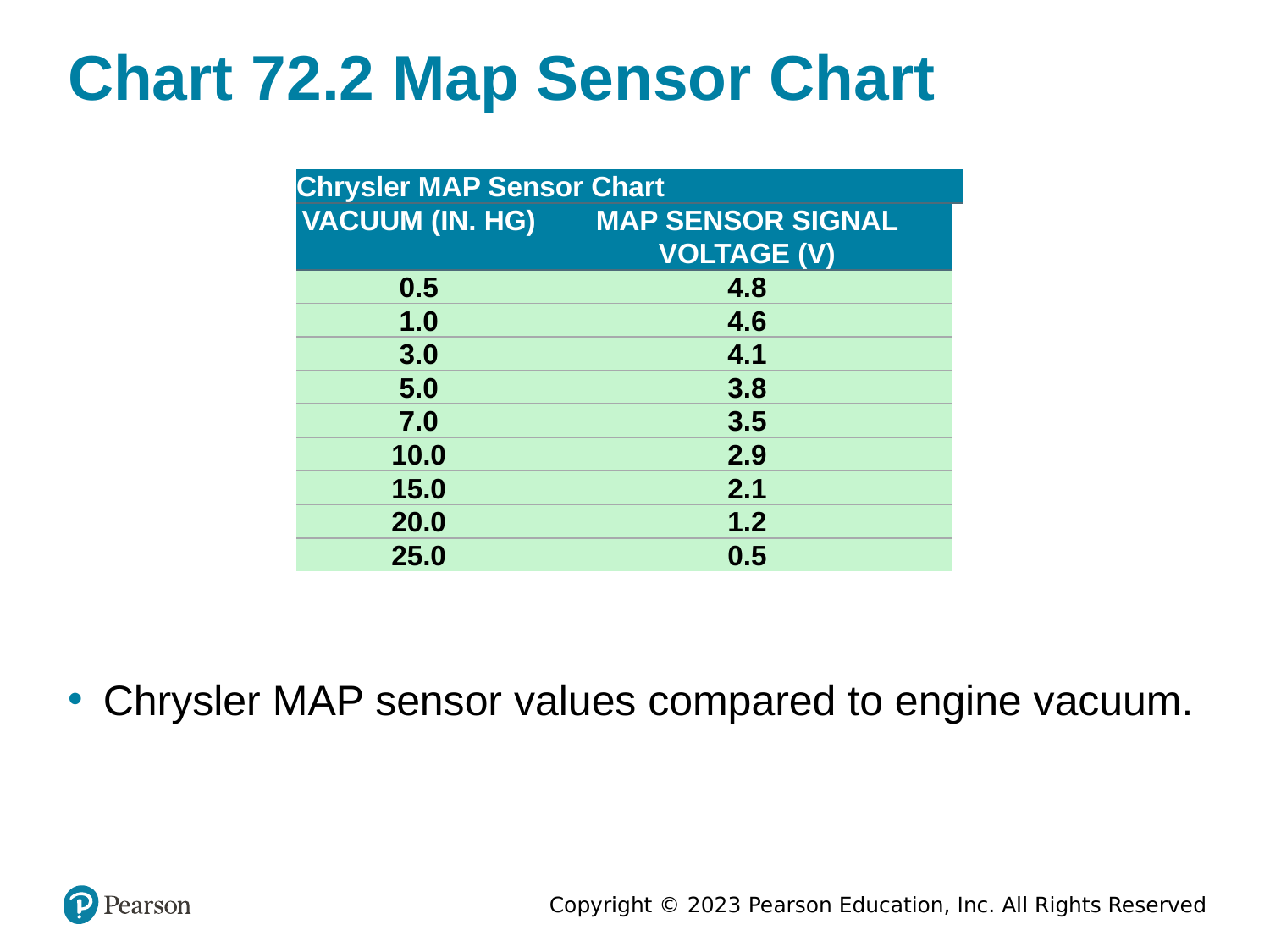

# Chart 72.2 Map Sensor Chart
| Chrysler MAP Sensor Chart |  |  |
| --- | --- | --- |
| VACUUM (IN. HG) | MAP SENSOR SIGNAL VOLTAGE (V) |  |
| 0.5 | 4.8 |  |
| 1.0 | 4.6 |  |
| 3.0 | 4.1 |  |
| 5.0 | 3.8 |  |
| 7.0 | 3.5 |  |
| 10.0 | 2.9 |  |
| 15.0 | 2.1 |  |
| 20.0 | 1.2 |  |
| 25.0 | 0.5 |  |
Chrysler MAP sensor values compared to engine vacuum.